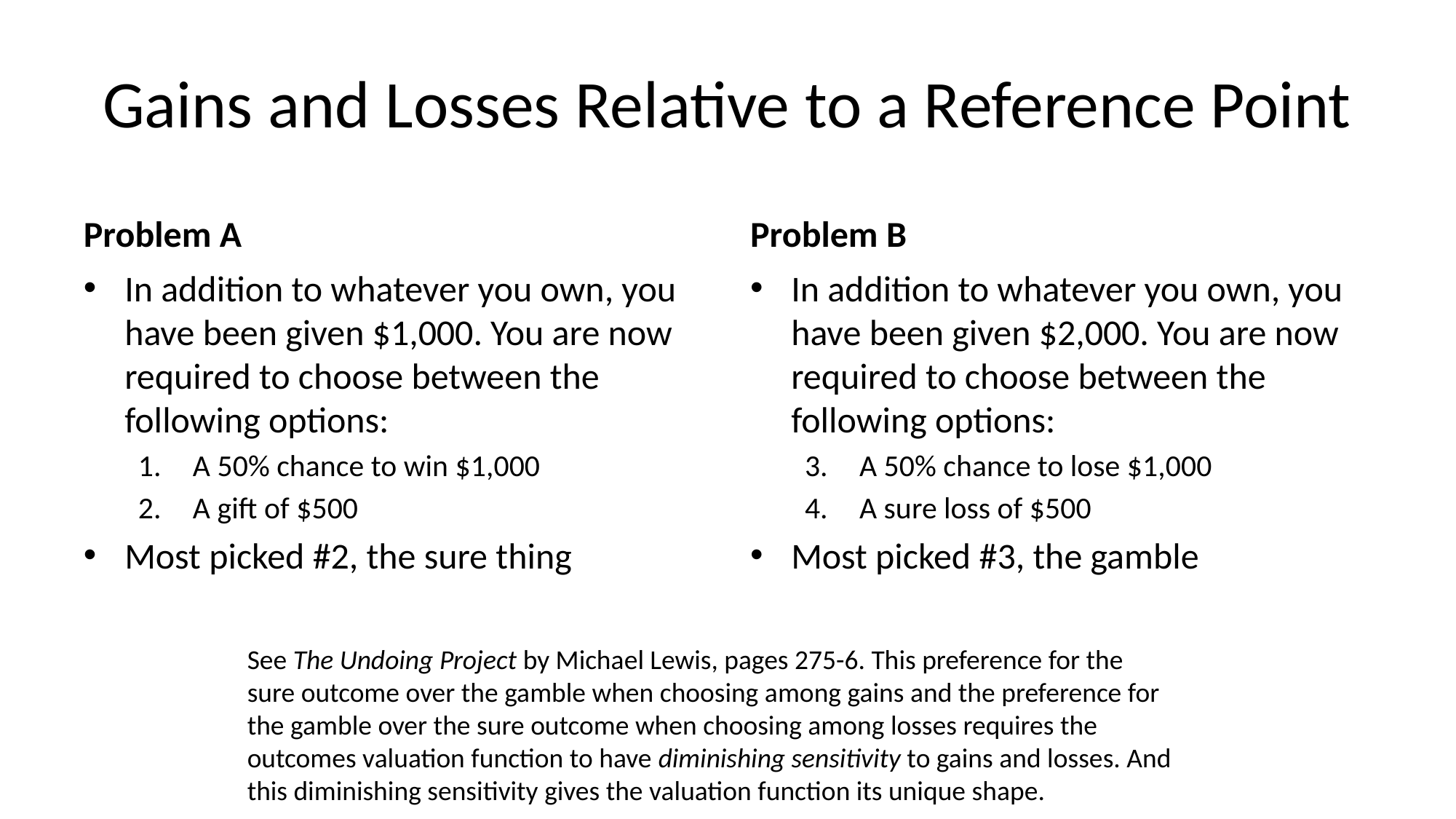

# Gains and Losses Relative to a Reference Point
Problem A
Problem B
In addition to whatever you own, you have been given $1,000. You are now required to choose between the following options:
A 50% chance to win $1,000
A gift of $500
Most picked #2, the sure thing
In addition to whatever you own, you have been given $2,000. You are now required to choose between the following options:
A 50% chance to lose $1,000
A sure loss of $500
Most picked #3, the gamble

See The Undoing Project by Michael Lewis, pages 275-6. This preference for the sure outcome over the gamble when choosing among gains and the preference for the gamble over the sure outcome when choosing among losses requires the outcomes valuation function to have diminishing sensitivity to gains and losses. And this diminishing sensitivity gives the valuation function its unique shape.